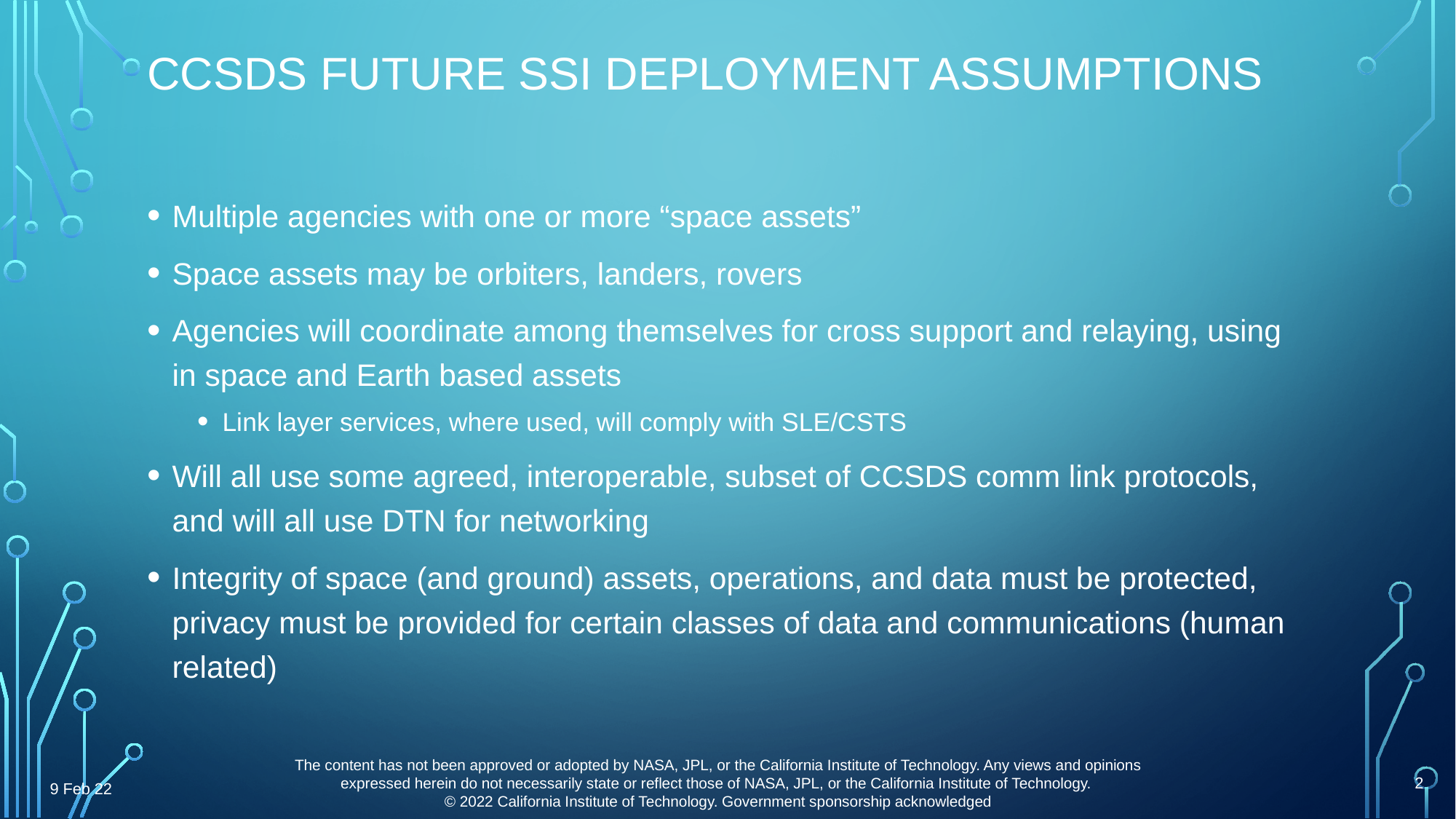

# CCSDS Future SSI deployment assumptions
Multiple agencies with one or more “space assets”
Space assets may be orbiters, landers, rovers
Agencies will coordinate among themselves for cross support and relaying, using in space and Earth based assets
Link layer services, where used, will comply with SLE/CSTS
Will all use some agreed, interoperable, subset of CCSDS comm link protocols, and will all use DTN for networking
Integrity of space (and ground) assets, operations, and data must be protected, privacy must be provided for certain classes of data and communications (human related)
The content has not been approved or adopted by NASA, JPL, or the California Institute of Technology. Any views and opinions expressed herein do not necessarily state or reflect those of NASA, JPL, or the California Institute of Technology.
© 2022 California Institute of Technology. Government sponsorship acknowledged
2
9 Feb 22